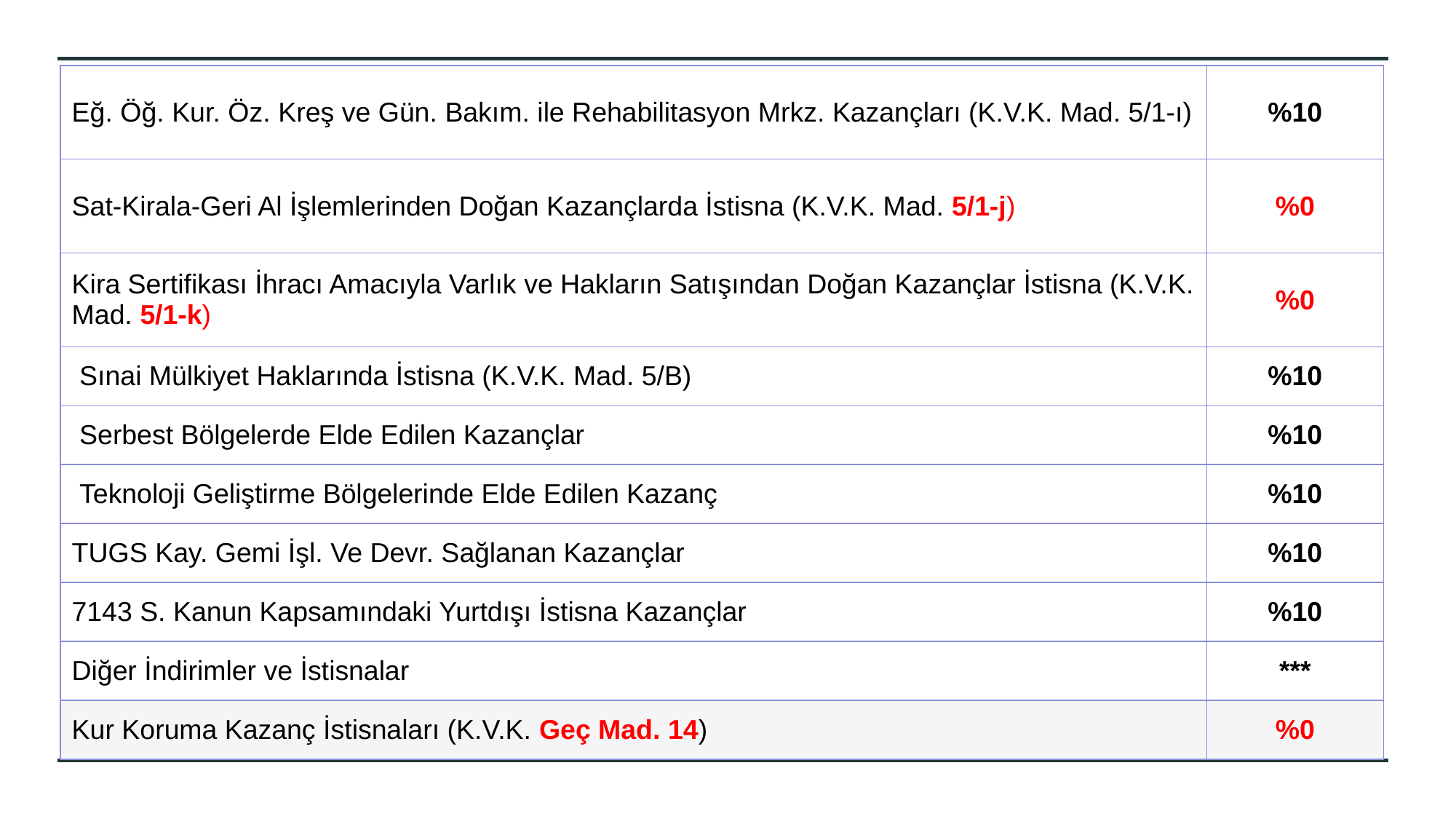

| Eğ. Öğ. Kur. Öz. Kreş ve Gün. Bakım. ile Rehabilitasyon Mrkz. Kazançları (K.V.K. Mad. 5/1-ı) | %10 |
| --- | --- |
| Sat-Kirala-Geri Al İşlemlerinden Doğan Kazançlarda İstisna (K.V.K. Mad. 5/1-j) | %0 |
| Kira Sertifikası İhracı Amacıyla Varlık ve Hakların Satışından Doğan Kazançlar İstisna (K.V.K. Mad. 5/1-k) | %0 |
| Sınai Mülkiyet Haklarında İstisna (K.V.K. Mad. 5/B) | %10 |
| Serbest Bölgelerde Elde Edilen Kazançlar | %10 |
| Teknoloji Geliştirme Bölgelerinde Elde Edilen Kazanç | %10 |
| TUGS Kay. Gemi İşl. Ve Devr. Sağlanan Kazançlar | %10 |
| 7143 S. Kanun Kapsamındaki Yurtdışı İstisna Kazançlar | %10 |
| Diğer İndirimler ve İstisnalar | \*\*\* |
| Kur Koruma Kazanç İstisnaları (K.V.K. Geç Mad. 14) | %0 |